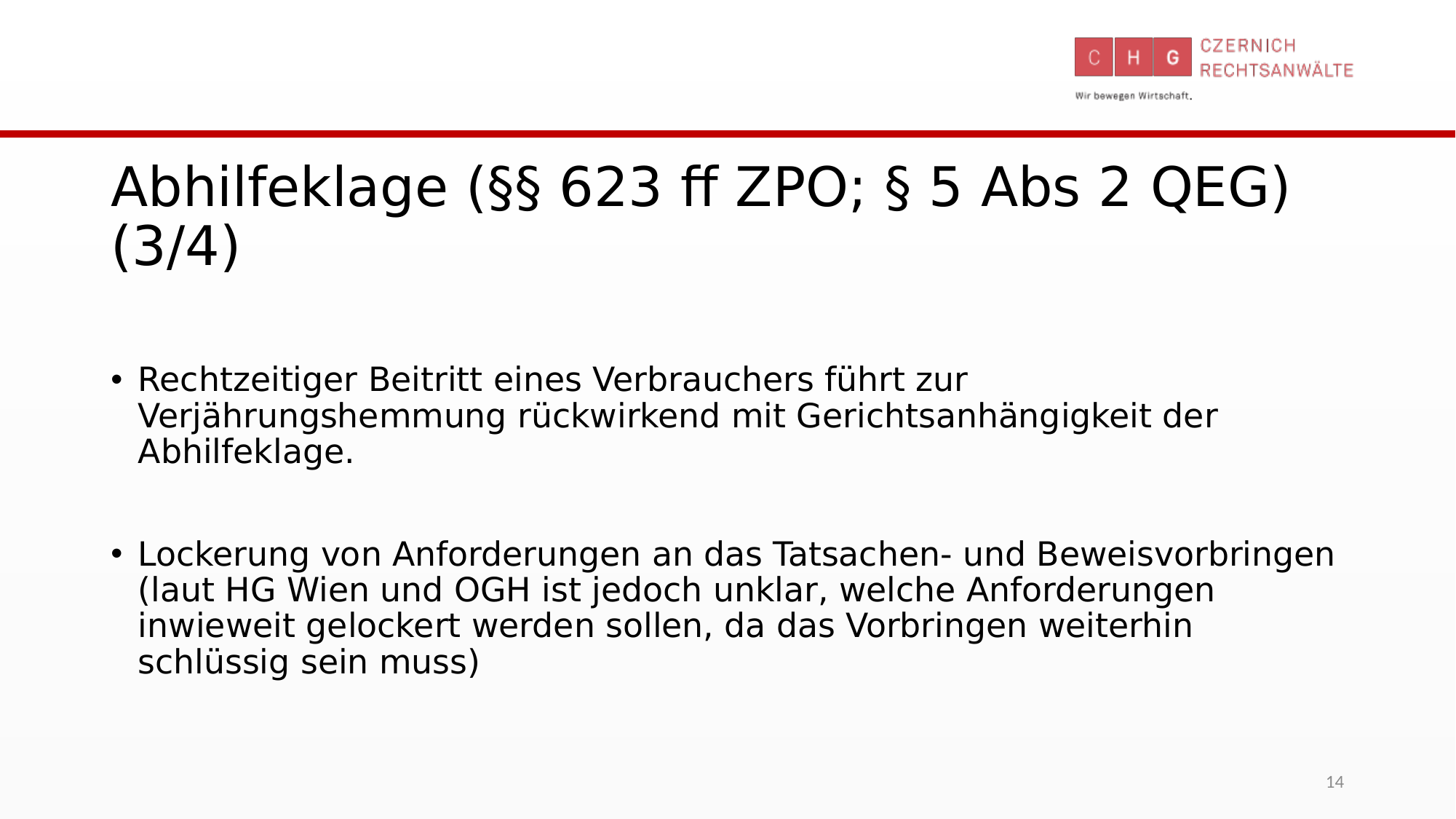

# Abhilfeklage (§§ 623 ff ZPO; § 5 Abs 2 QEG) (3/4)

Rechtzeitiger Beitritt eines Verbrauchers führt zur Verjährungshemmung rückwirkend mit Gerichtsanhängigkeit der Abhilfeklage.

Lockerung von Anforderungen an das Tatsachen- und Beweisvorbringen (laut HG Wien und OGH ist jedoch unklar, welche Anforderungen inwieweit gelockert werden sollen, da das Vorbringen weiterhin schlüssig sein muss)
14